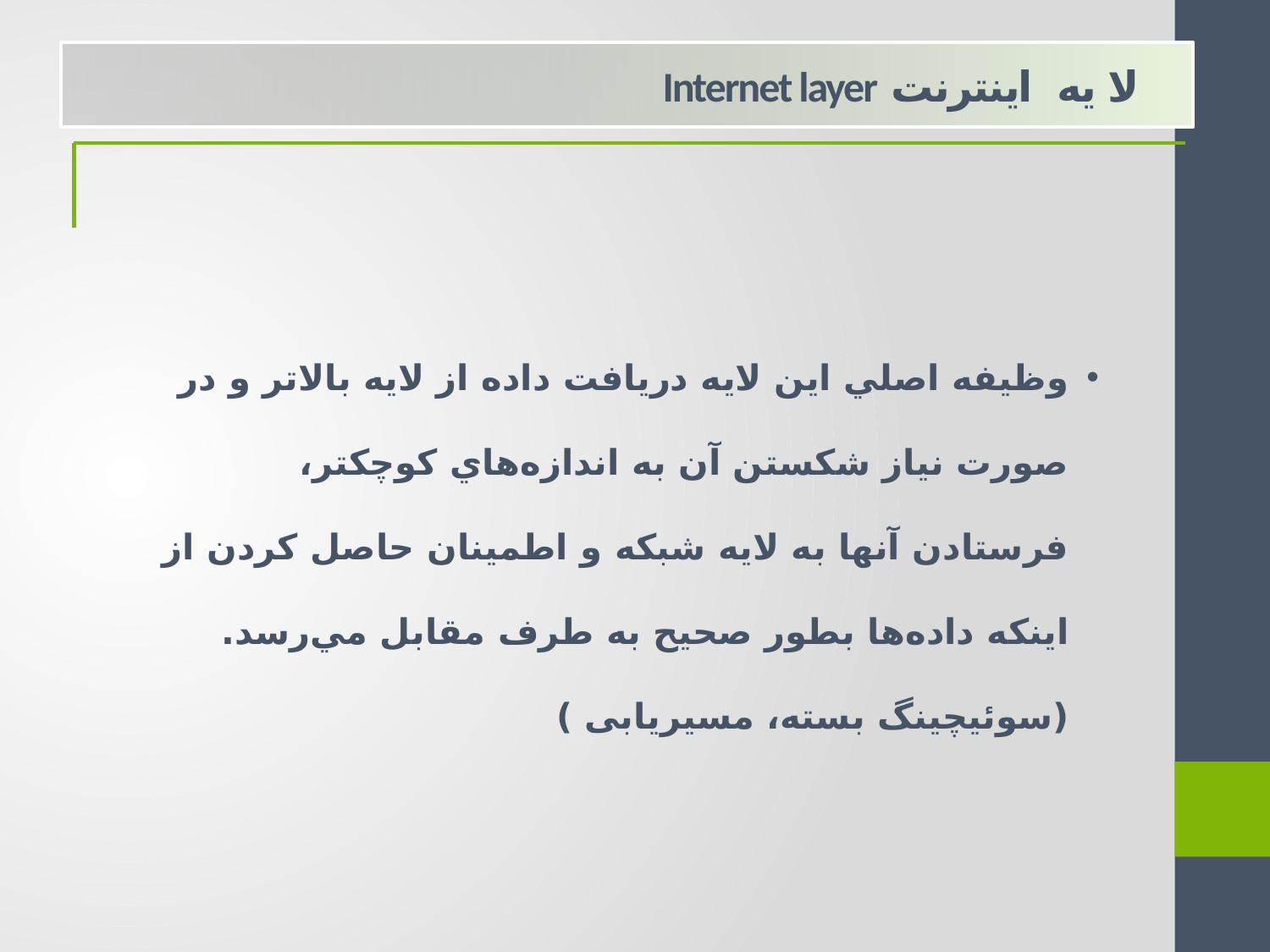

لا يه  اينترنت Internet layer
وظيفه اصلي اين لايه دريافت داده از لايه بالاتر و در صورت نياز شكستن آن به اندازه‌هاي كوچكتر، فرستادن آنها به لايه شبكه و اطمينان حاصل كردن از اينكه داده‌ها بطور صحيح به طرف مقابل مي‌رسد. (سوئیچینگ بسته، مسیریابی )